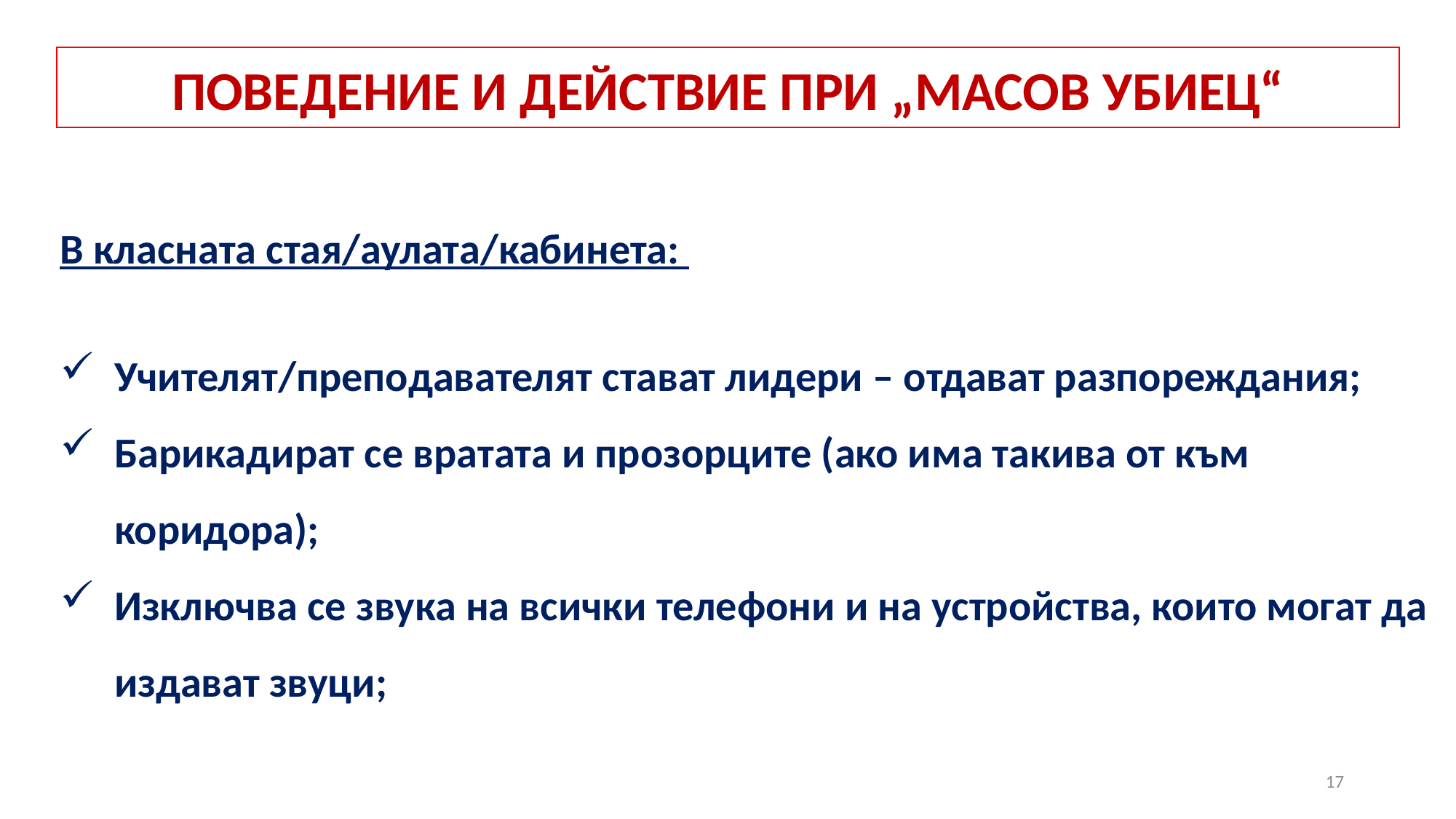

# ПОВЕДЕНИЕ И ДЕЙСТВИЕ ПРИ „МАСОВ УБИЕЦ“
В класната стая/аулата/кабинета:

Учителят/преподавателят стават лидери – отдават разпореждания;
Барикадират се вратата и прозорците (ако има такива от към коридора);
Изключва се звука на всички телефони и на устройства, които могат да издават звуци;

17